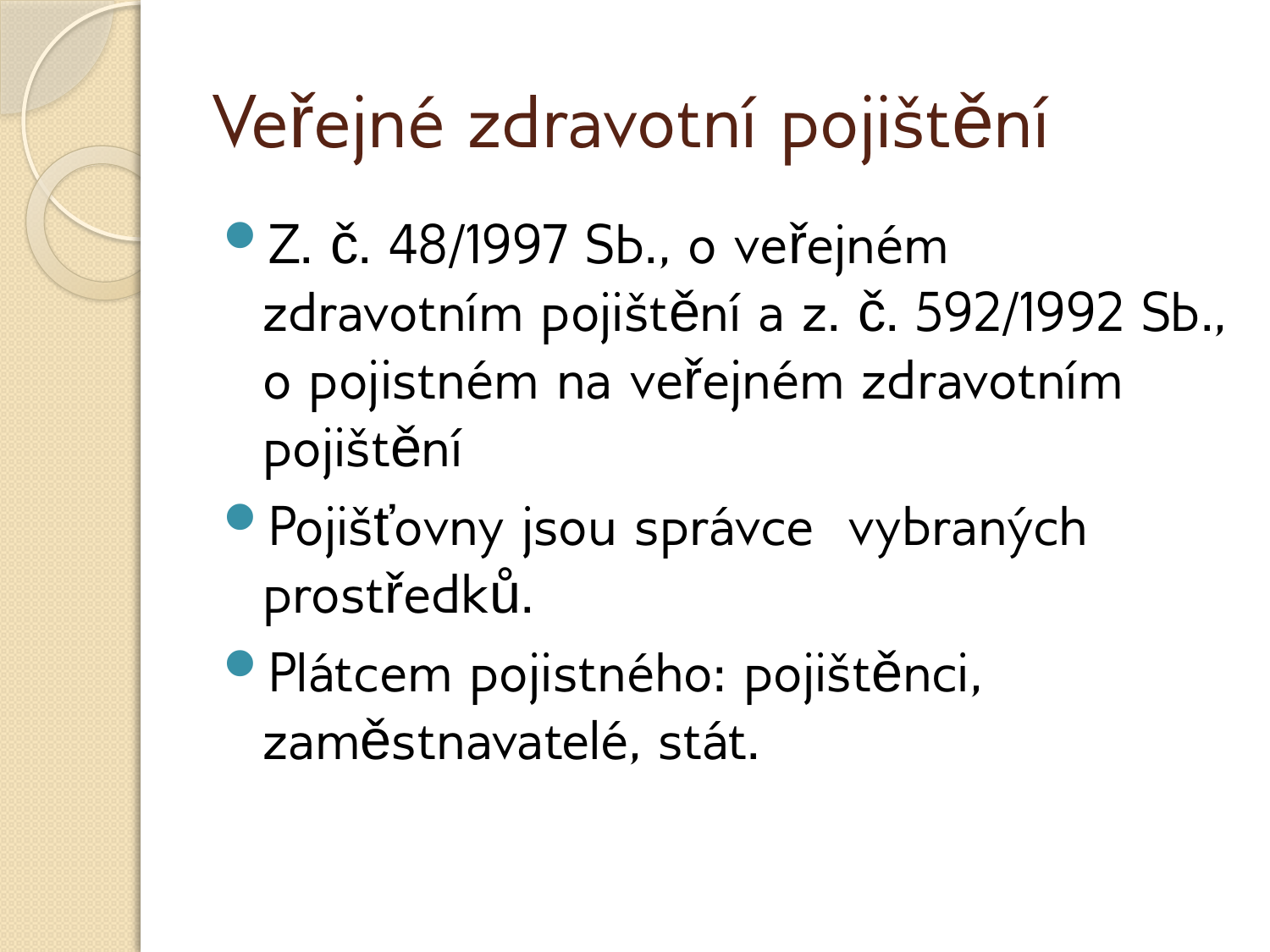

# Veřejné zdravotní pojištění
Z. č. 48/1997 Sb., o veřejném zdravotním pojištění a z. č. 592/1992 Sb., o pojistném na veřejném zdravotním pojištění
Pojišťovny jsou správce  vybraných prostředků.
Plátcem pojistného: pojištěnci, zaměstnavatelé, stát.